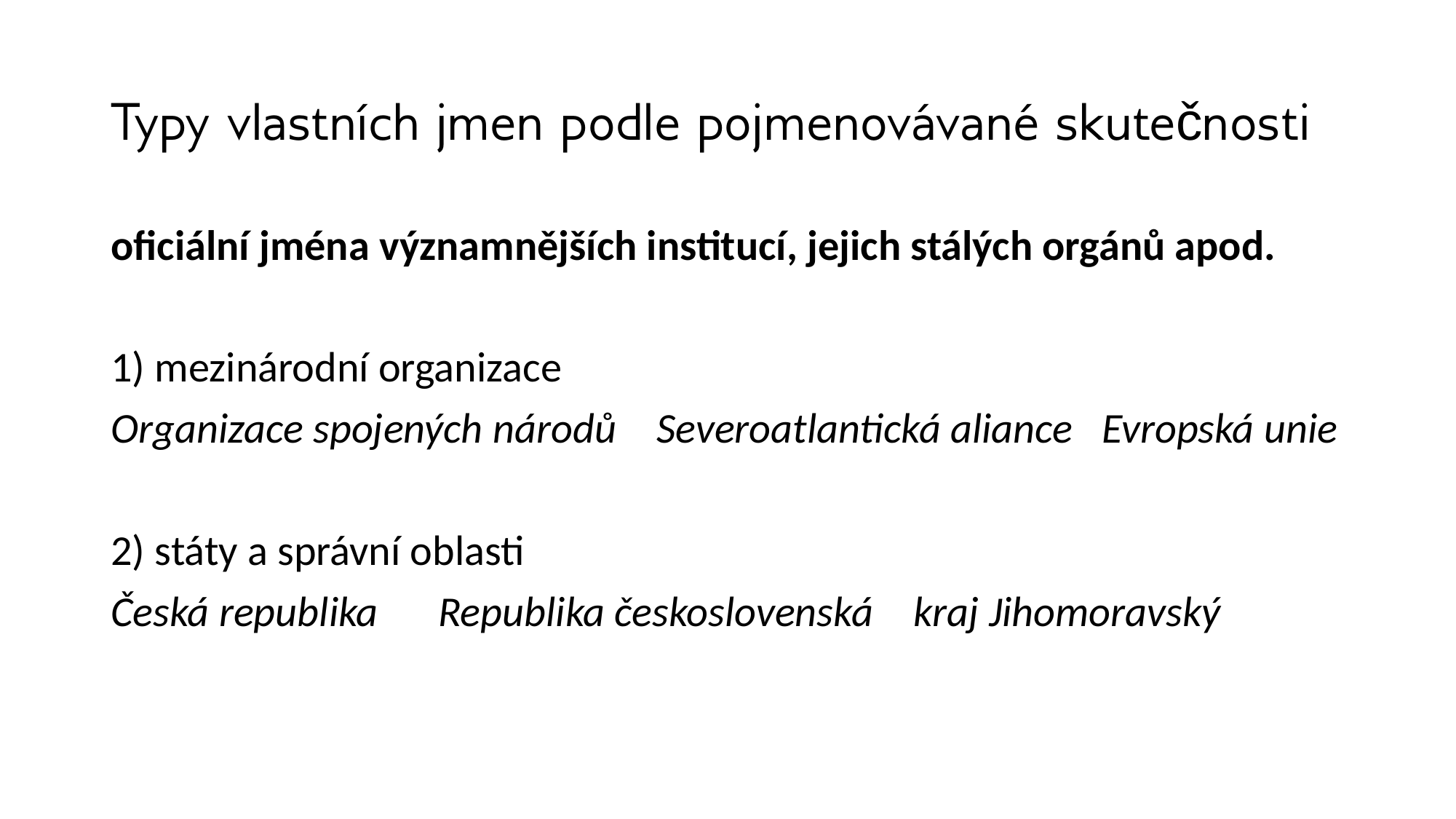

# Typy vlastních jmen podle pojmenovávané skutečnosti
oficiální jména významnějších institucí, jejich stálých orgánů apod.

1) mezinárodní organizace
Organizace spojených národů	Severoatlantická aliance   Evropská unie

2) státy a správní oblasti
Česká republika	Republika československá	    kraj Jihomoravský